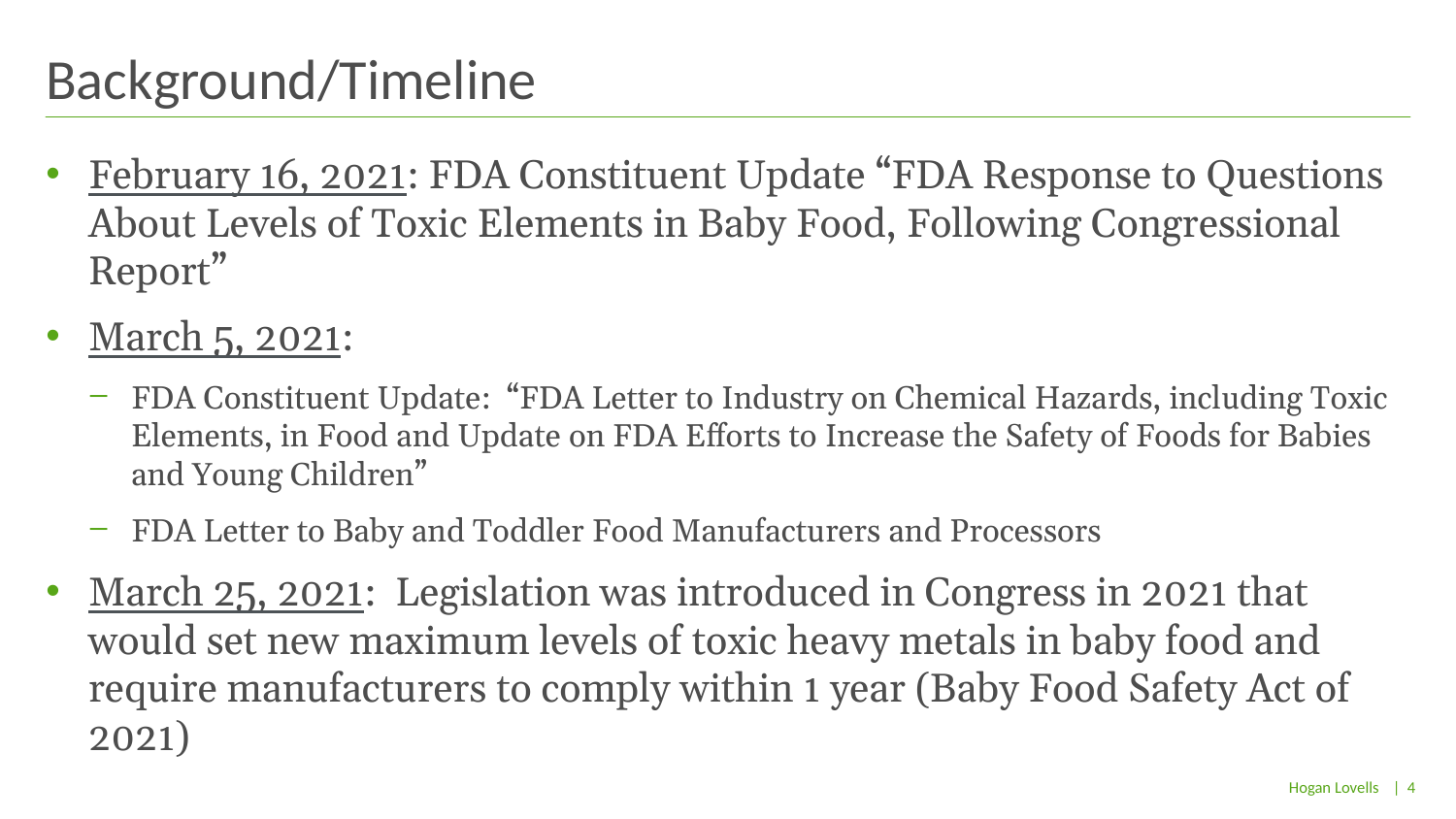

# Background/Timeline
February 16, 2021: FDA Constituent Update “FDA Response to Questions About Levels of Toxic Elements in Baby Food, Following Congressional Report”
March 5, 2021:
FDA Constituent Update:  “FDA Letter to Industry on Chemical Hazards, including Toxic Elements, in Food and Update on FDA Efforts to Increase the Safety of Foods for Babies and Young Children”
FDA Letter to Baby and Toddler Food Manufacturers and Processors
March 25, 2021:  Legislation was introduced in Congress in 2021 that would set new maximum levels of toxic heavy metals in baby food and require manufacturers to comply within 1 year (Baby Food Safety Act of 2021)

|  4
Hogan Lovells